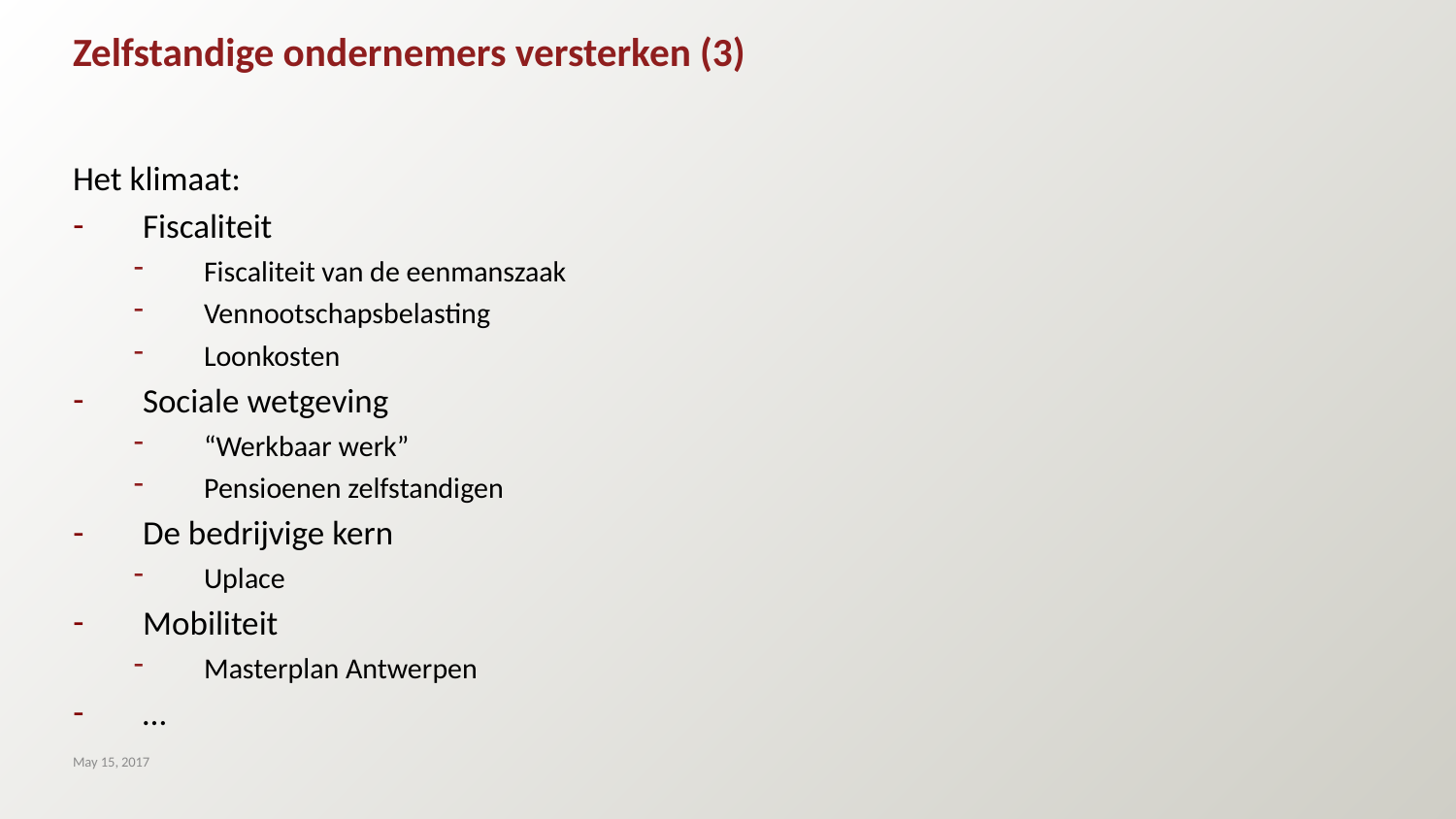

# Zelfstandige ondernemers versterken (3)
Het klimaat:
Fiscaliteit
Fiscaliteit van de eenmanszaak
Vennootschapsbelasting
Loonkosten
Sociale wetgeving
“Werkbaar werk”
Pensioenen zelfstandigen
De bedrijvige kern
Uplace
Mobiliteit
Masterplan Antwerpen
…

May 15, 2017
© Unizo
9